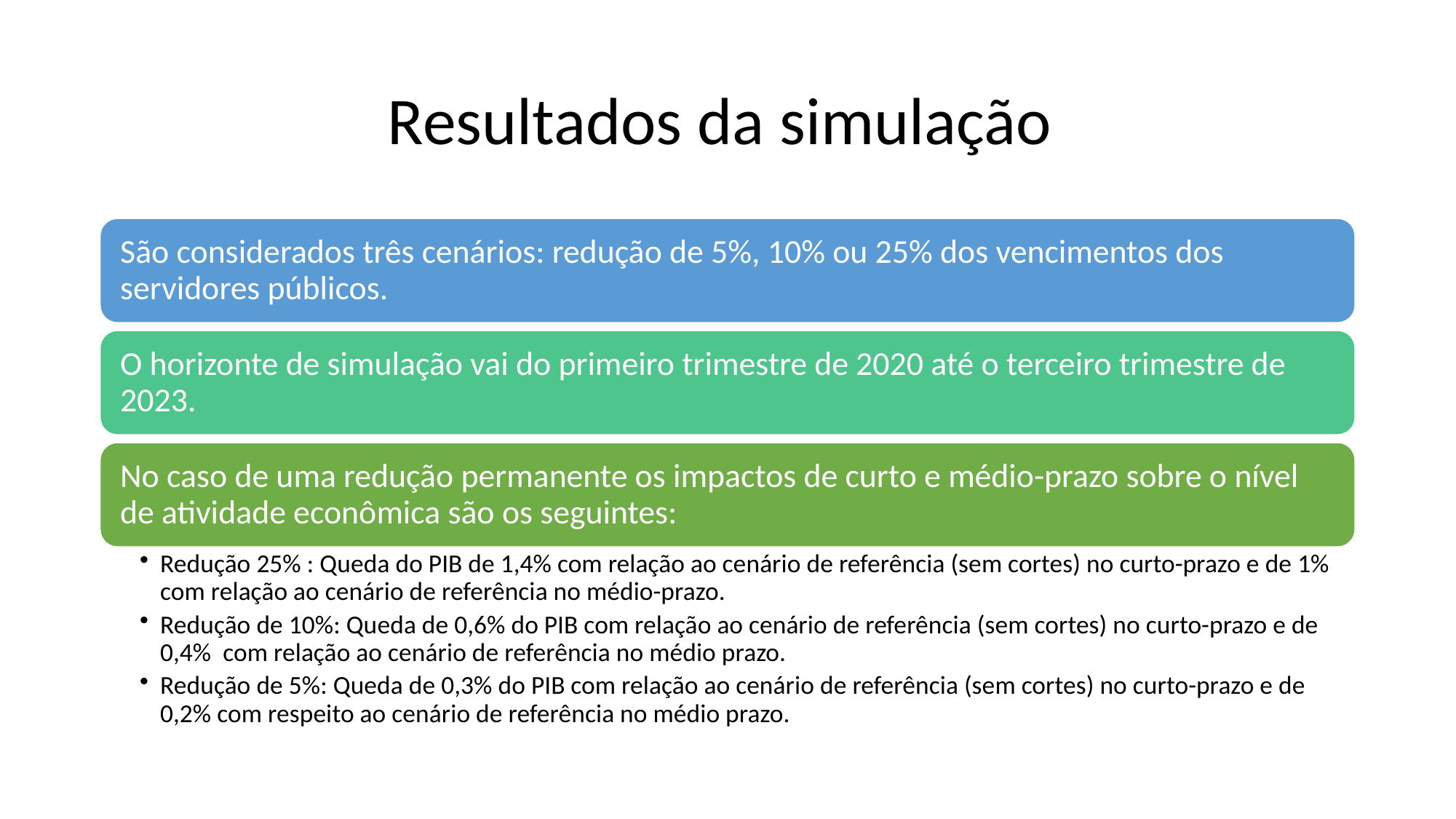

# Resultados da simulação
São considerados três cenários: redução de 5%, 10% ou 25% dos vencimentos dos servidores públicos.
O horizonte de simulação vai do primeiro trimestre de 2020 até o terceiro trimestre de 2023.
No caso de uma redução permanente os impactos de curto e médio-prazo sobre o nível de atividade econômica são os seguintes:
Redução 25% : Queda do PIB de 1,4% com relação ao cenário de referência (sem cortes) no curto-prazo e de 1% com relação ao cenário de referência no médio-prazo.
Redução de 10%: Queda de 0,6% do PIB com relação ao cenário de referência (sem cortes) no curto-prazo e de 0,4%  com relação ao cenário de referência no médio prazo.
Redução de 5%: Queda de 0,3% do PIB com relação ao cenário de referência (sem cortes) no curto-prazo e de 0,2% com respeito ao cenário de referência no médio prazo.